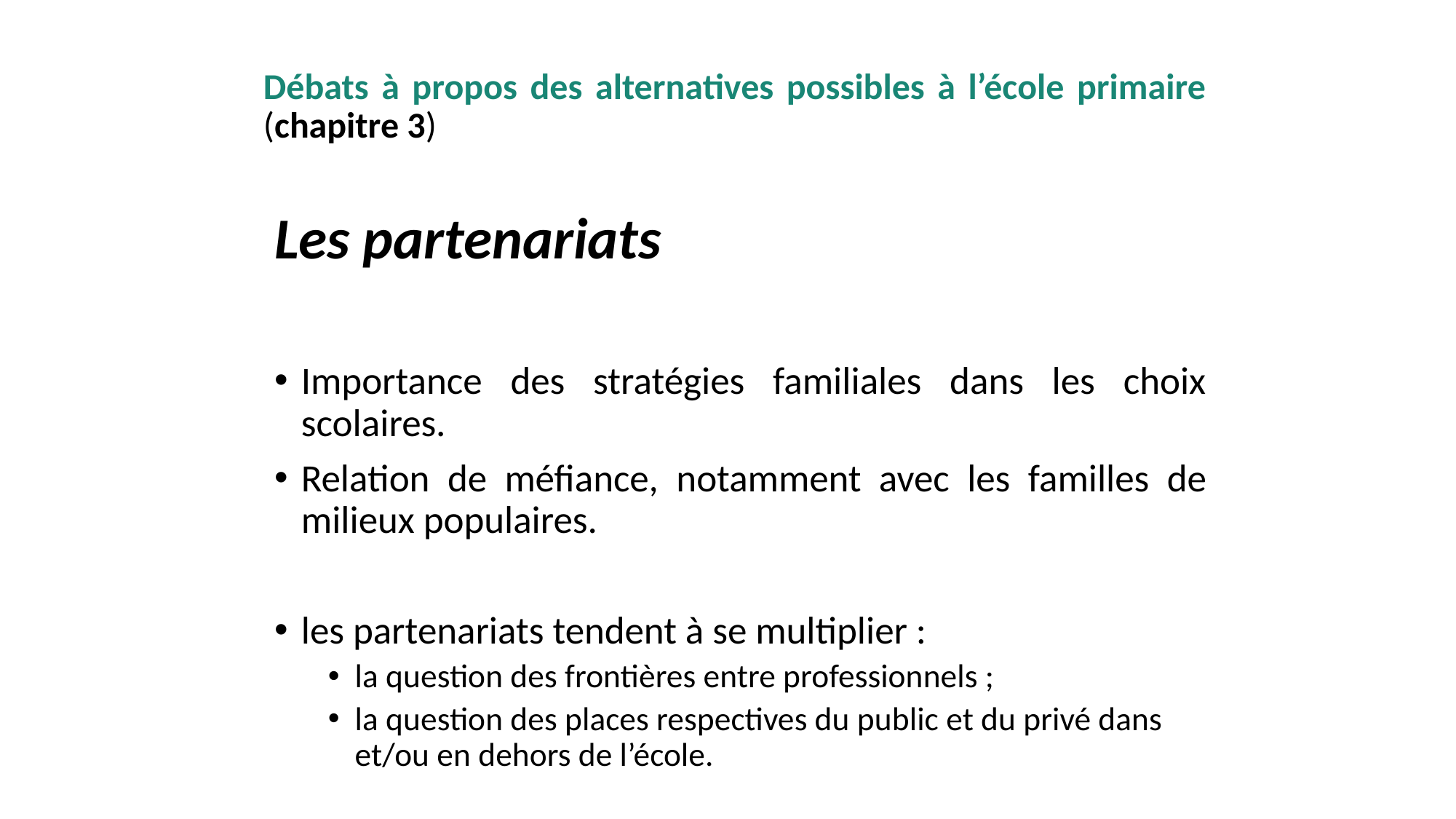

# Débats à propos des alternatives possibles à l’école primaire (chapitre 3)
Les partenariats

Importance des stratégies familiales dans les choix scolaires.
Relation de méfiance, notamment avec les familles de milieux populaires.

les partenariats tendent à se multiplier :
la question des frontières entre professionnels ;
la question des places respectives du public et du privé dans et/ou en dehors de l’école.